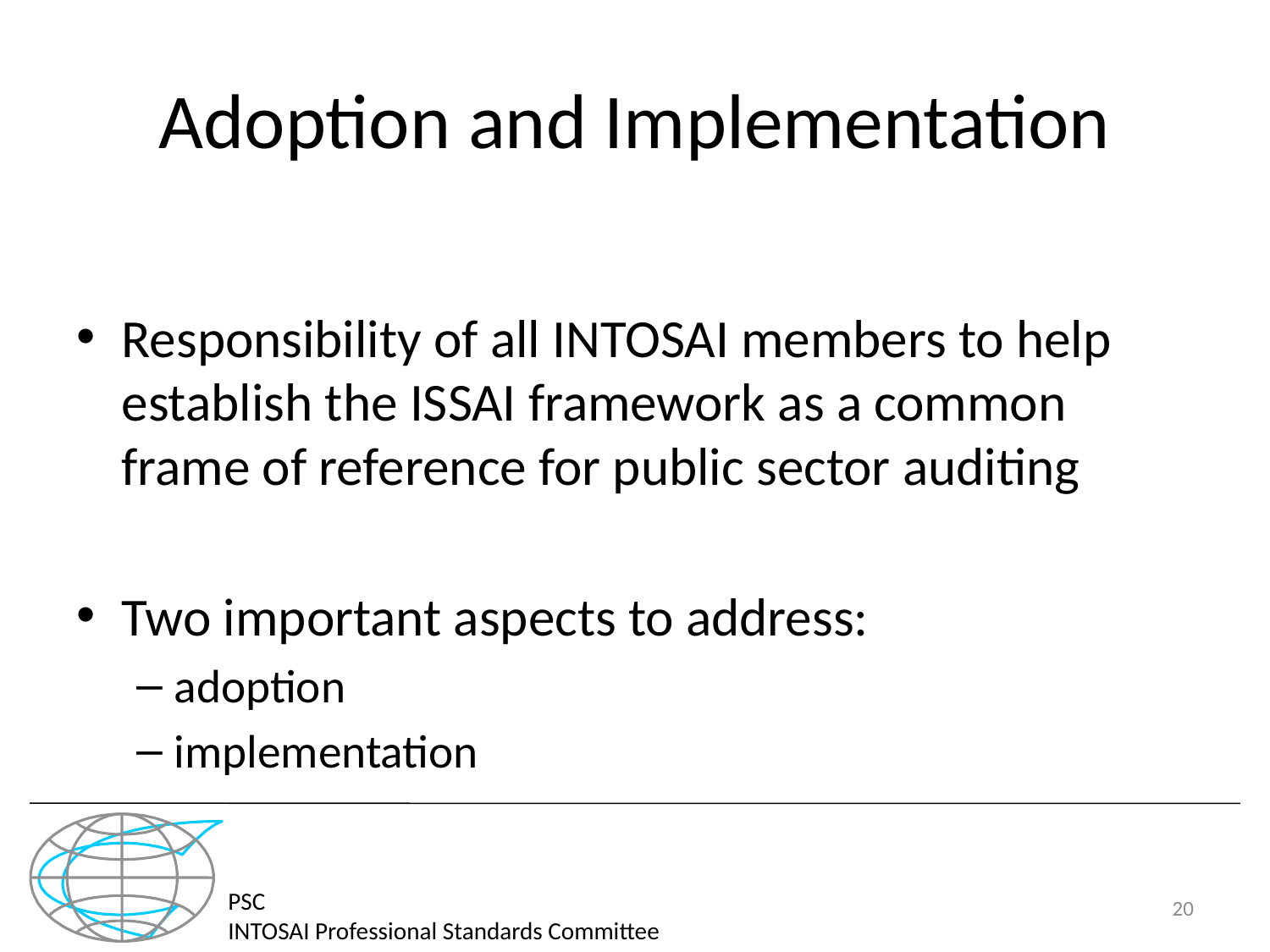

# Adoption and Implementation

Responsibility of all INTOSAI members to help establish the ISSAI framework as a common frame of reference for public sector auditing

Two important aspects to address:
adoption
implementation

PSC
INTOSAI Professional Standards Committee
20